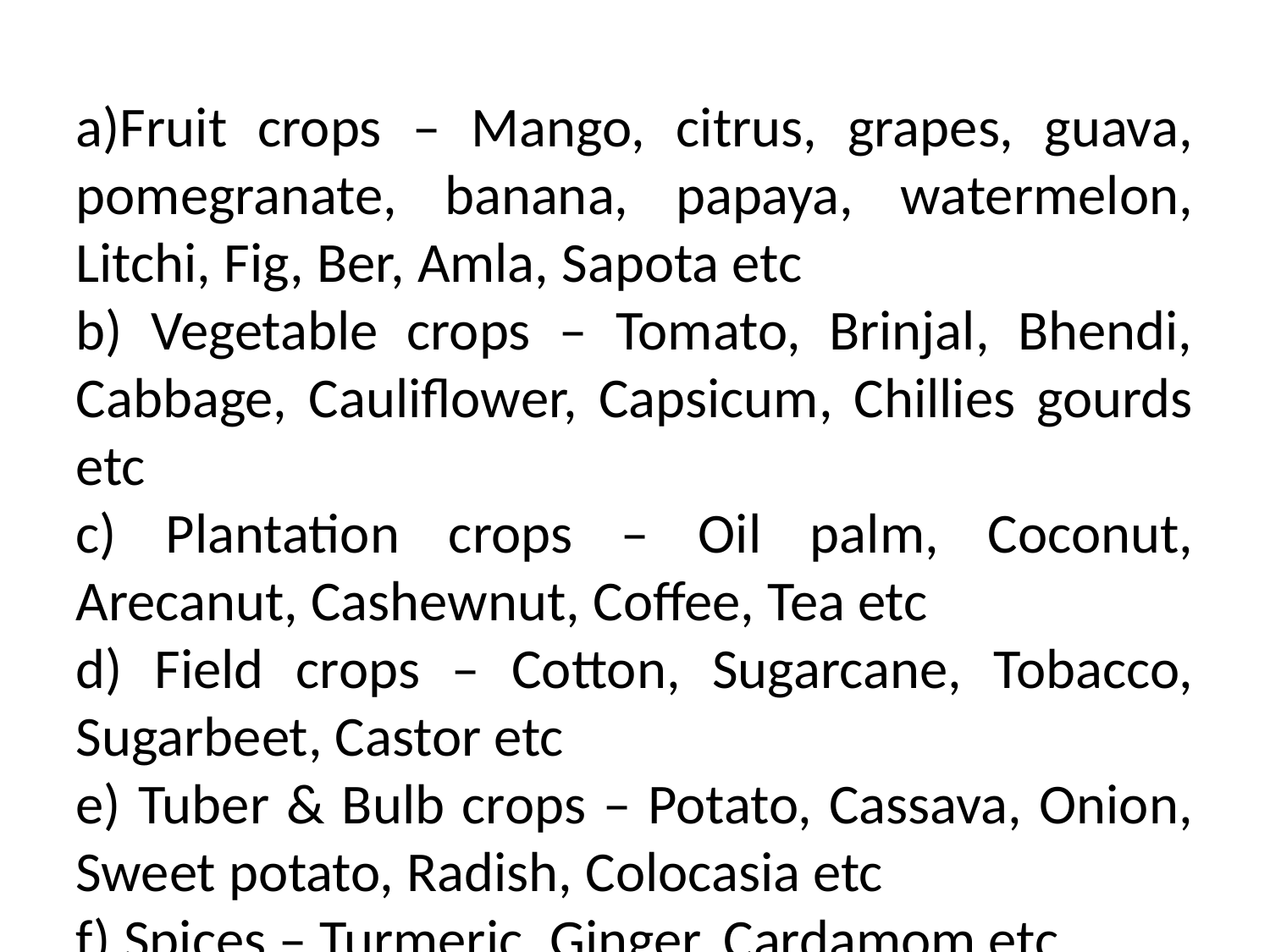

a)Fruit crops – Mango, citrus, grapes, guava, pomegranate, banana, papaya, watermelon, Litchi, Fig, Ber, Amla, Sapota etc
b) Vegetable crops – Tomato, Brinjal, Bhendi, Cabbage, Cauliflower, Capsicum, Chillies gourds etc
c) Plantation crops – Oil palm, Coconut, Arecanut, Cashewnut, Coffee, Tea etc
d) Field crops – Cotton, Sugarcane, Tobacco, Sugarbeet, Castor etc
e) Tuber & Bulb crops – Potato, Cassava, Onion, Sweet potato, Radish, Colocasia etc
f) Spices – Turmeric, Ginger, Cardamom etc

g) Flowers – Roses, Rose, Gerbera, Orchids, Anthurium, Gladiolus, Carnations, Jasmine, Chrysanthemum, Marigold etc.